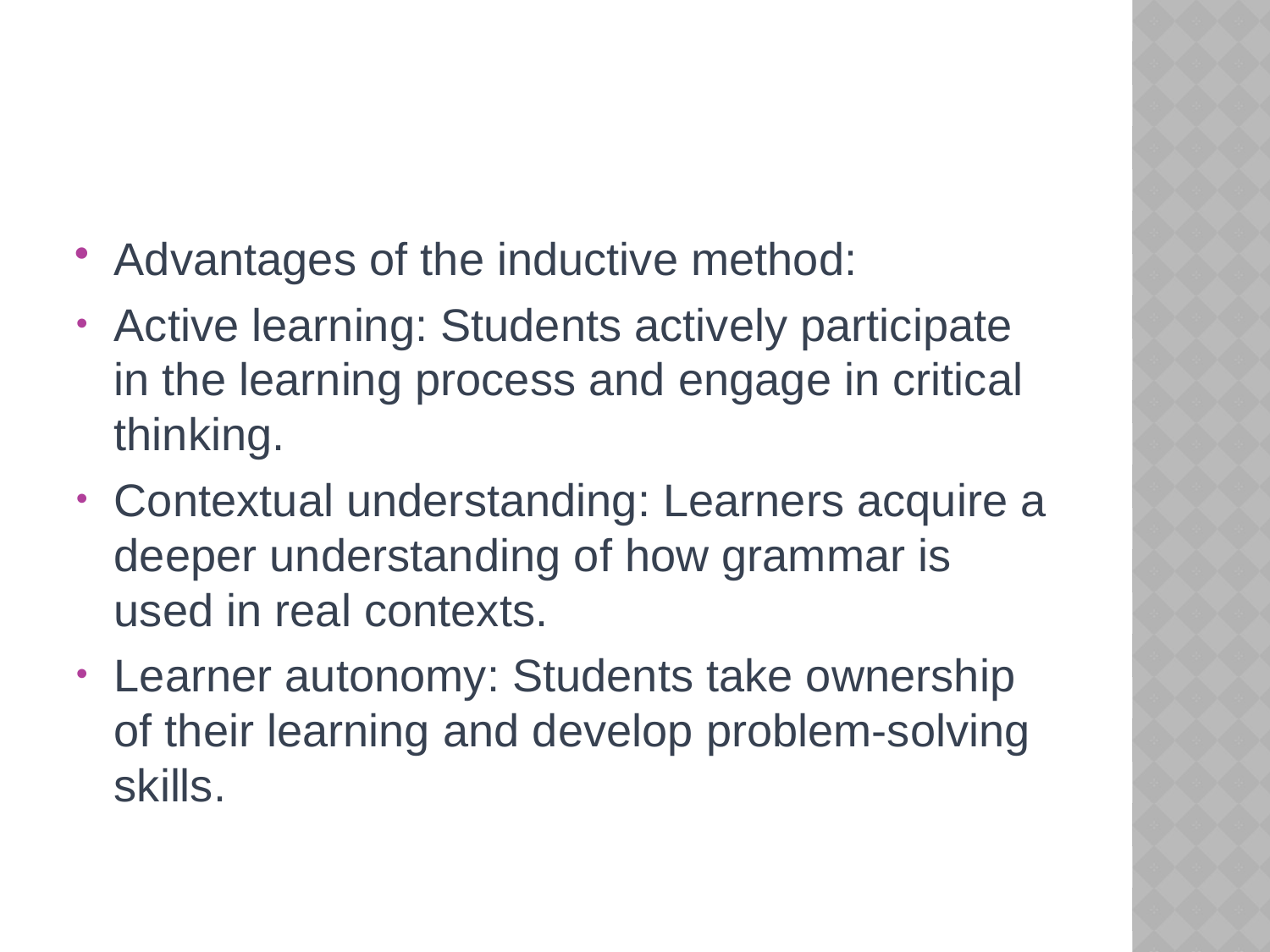

#
Advantages of the inductive method:
Active learning: Students actively participate in the learning process and engage in critical thinking.
Contextual understanding: Learners acquire a deeper understanding of how grammar is used in real contexts.
Learner autonomy: Students take ownership of their learning and develop problem-solving skills.